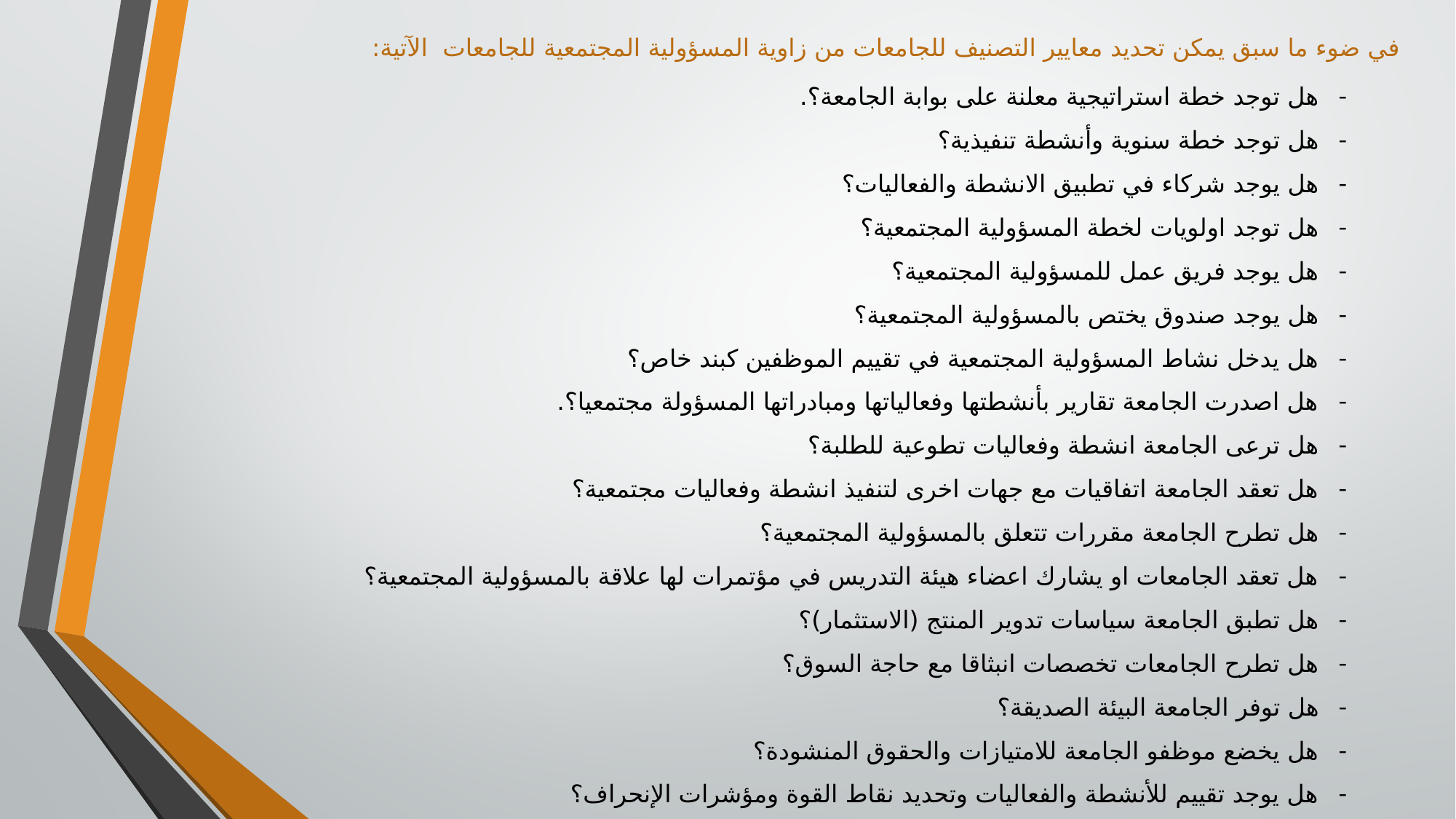

في ضوء ما سبق يمكن تحديد معايير التصنيف للجامعات من زاوية المسؤولية المجتمعية للجامعات  الآتية:

هل توجد خطة استراتيجية معلنة على بوابة الجامعة؟.
هل توجد خطة سنوية وأنشطة تنفيذية؟
هل يوجد شركاء في تطبيق الانشطة والفعاليات؟
هل توجد اولويات لخطة المسؤولية المجتمعية؟
هل يوجد فريق عمل للمسؤولية المجتمعية؟
هل يوجد صندوق يختص بالمسؤولية المجتمعية؟
هل يدخل نشاط المسؤولية المجتمعية في تقييم الموظفين كبند خاص؟
هل اصدرت الجامعة تقارير بأنشطتها وفعالياتها ومبادراتها المسؤولة مجتمعيا؟.
هل ترعى الجامعة انشطة وفعاليات تطوعية للطلبة؟
هل تعقد الجامعة اتفاقيات مع جهات اخرى لتنفيذ انشطة وفعاليات مجتمعية؟
هل تطرح الجامعة مقررات تتعلق بالمسؤولية المجتمعية؟
هل تعقد الجامعات او يشارك اعضاء هيئة التدريس في مؤتمرات لها علاقة بالمسؤولية المجتمعية؟
هل تطبق الجامعة سياسات تدوير المنتج (الاستثمار)؟
هل تطرح الجامعات تخصصات انبثاقا مع حاجة السوق؟
هل توفر الجامعة البيئة الصديقة؟
هل يخضع موظفو الجامعة للامتيازات والحقوق المنشودة؟
هل يوجد تقييم للأنشطة والفعاليات وتحديد نقاط القوة ومؤشرات الإنحراف؟